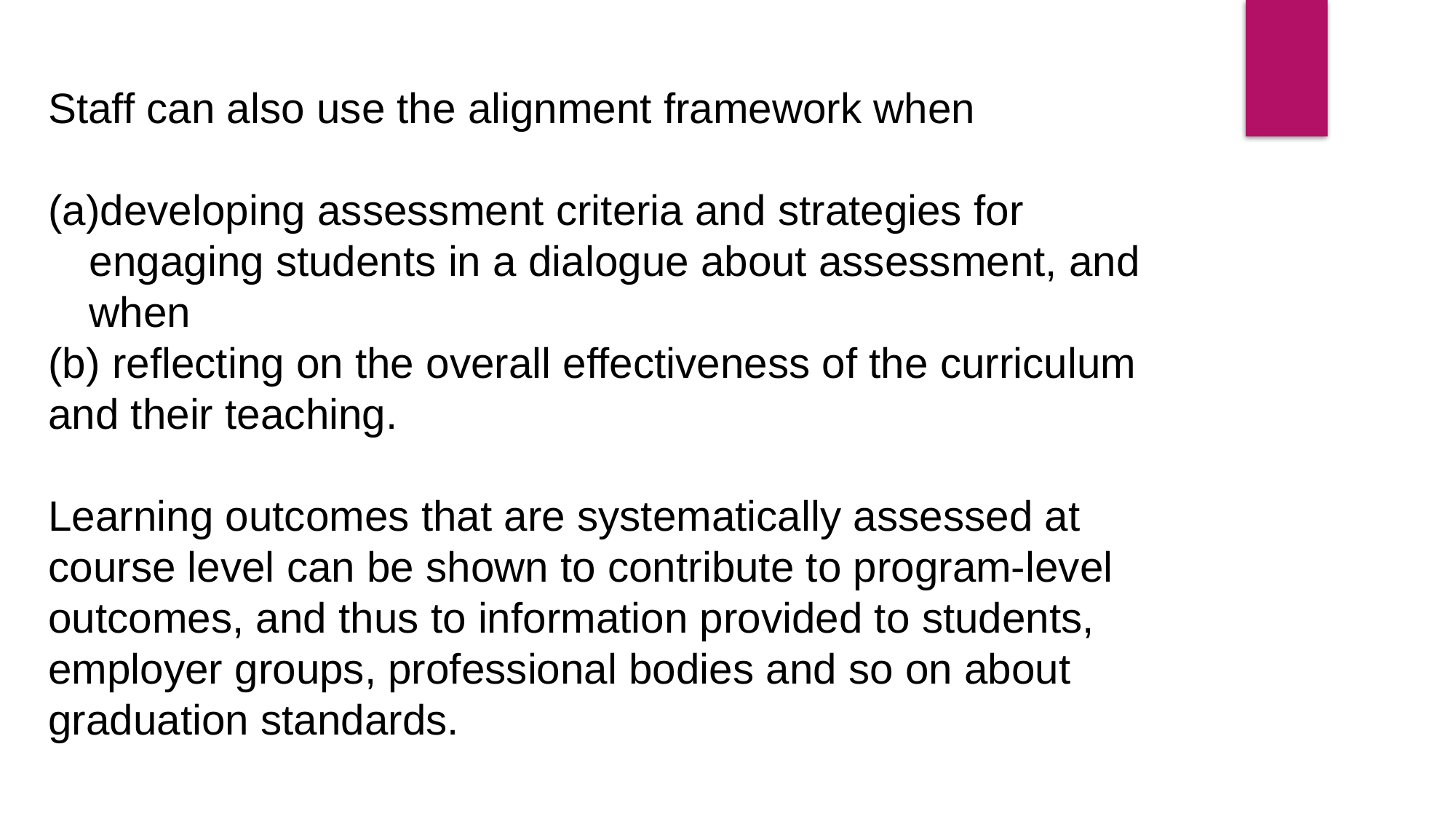

Staff can also use the alignment framework when

developing assessment criteria and strategies for engaging students in a dialogue about assessment, and when
(b) reflecting on the overall effectiveness of the curriculum and their teaching.

Learning outcomes that are systematically assessed at course level can be shown to contribute to program-level outcomes, and thus to information provided to students, employer groups, professional bodies and so on about graduation standards.